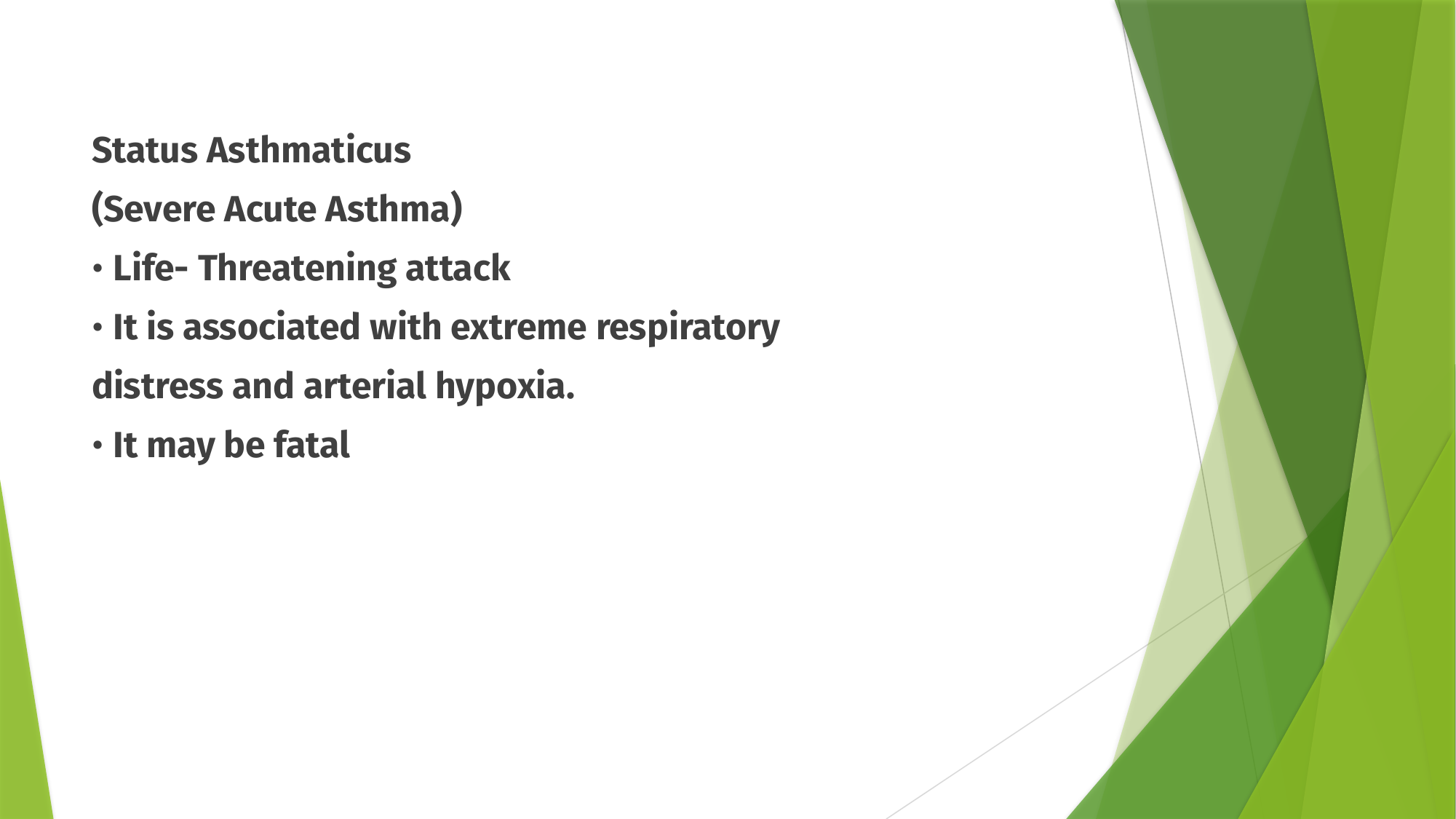

Status Asthmaticus
(Severe Acute Asthma)
• Life- Threatening attack
• It is associated with extreme respiratory
distress and arterial hypoxia.
• It may be fatal